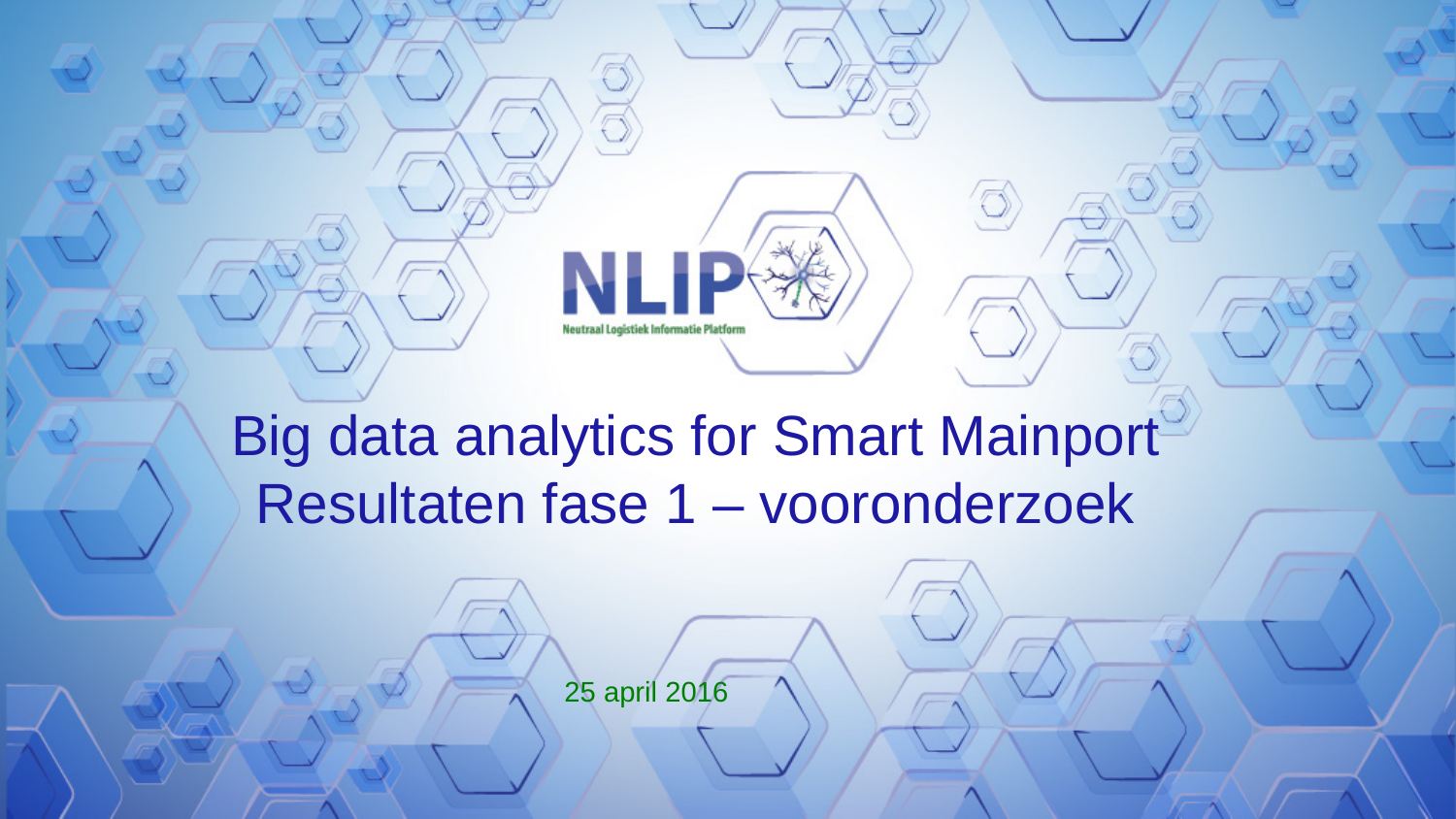

# Big data analytics for Smart Mainport Resultaten fase 1 – vooronderzoek
25 april 2016